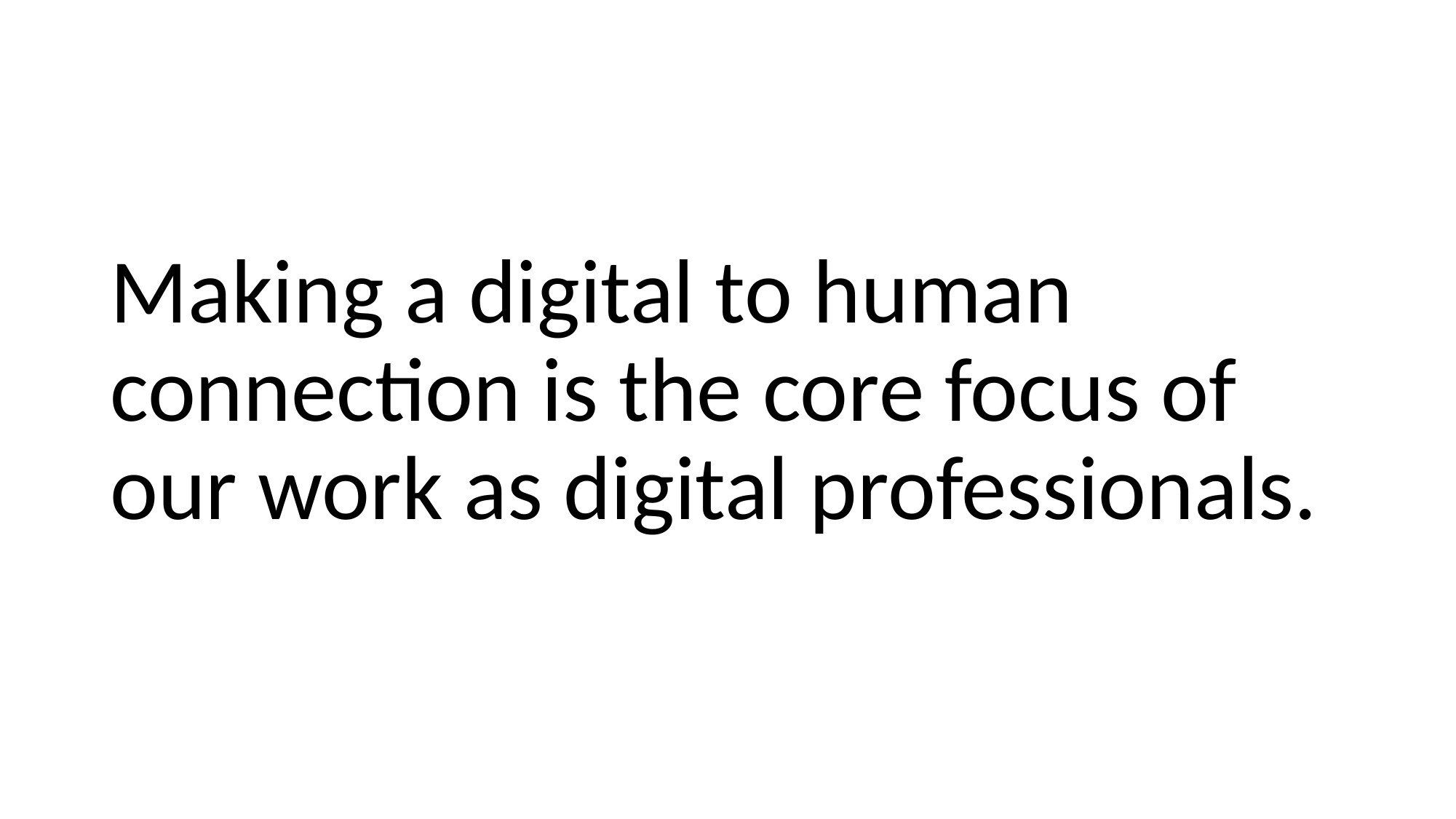

# Making a digital to human connection is the core focus of our work as digital professionals.